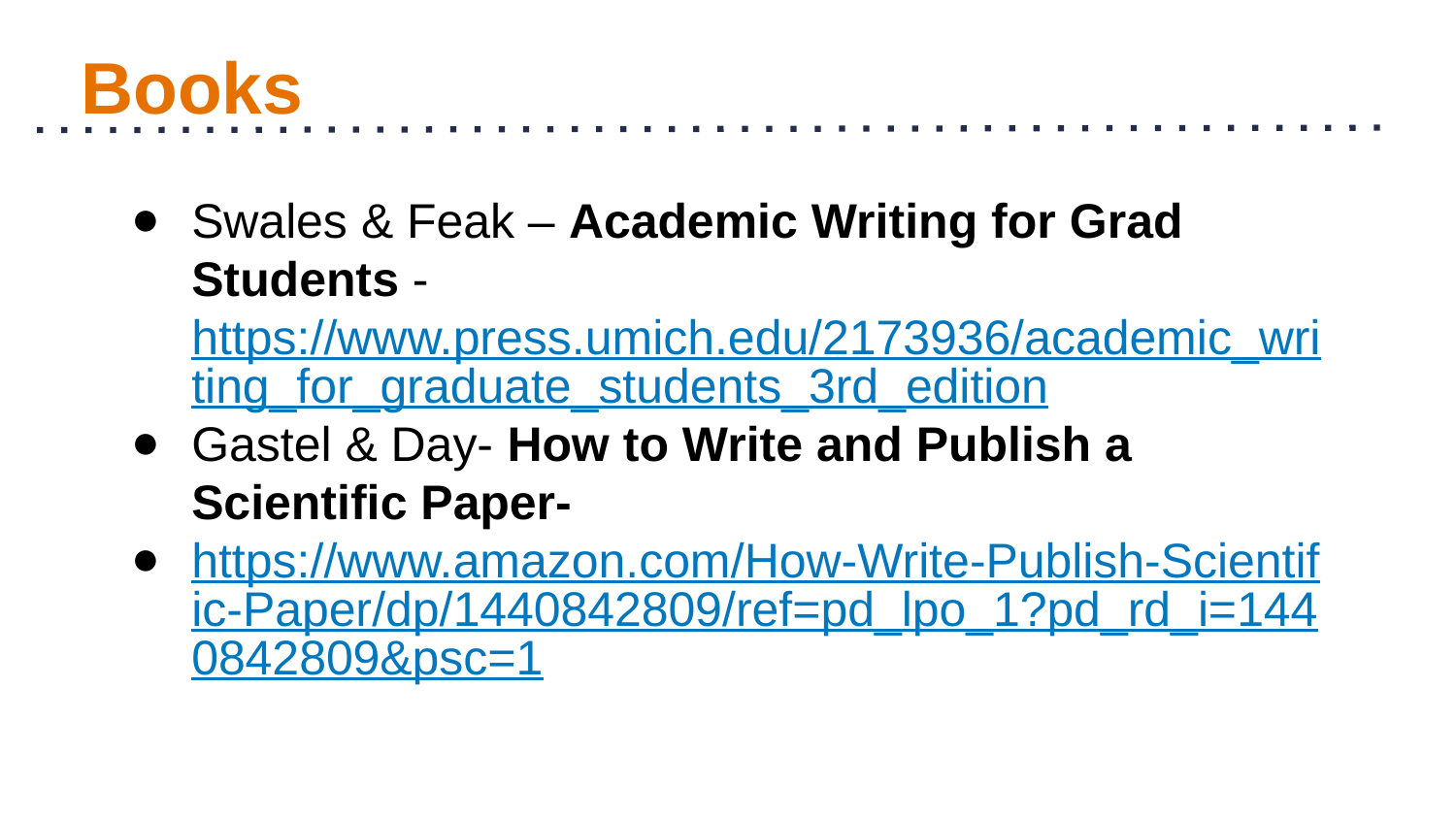

# Books
Swales & Feak – Academic Writing for Grad Students - https://www.press.umich.edu/2173936/academic_writing_for_graduate_students_3rd_edition
Gastel & Day- How to Write and Publish a Scientific Paper-
https://www.amazon.com/How-Write-Publish-Scientific-Paper/dp/1440842809/ref=pd_lpo_1?pd_rd_i=1440842809&psc=1